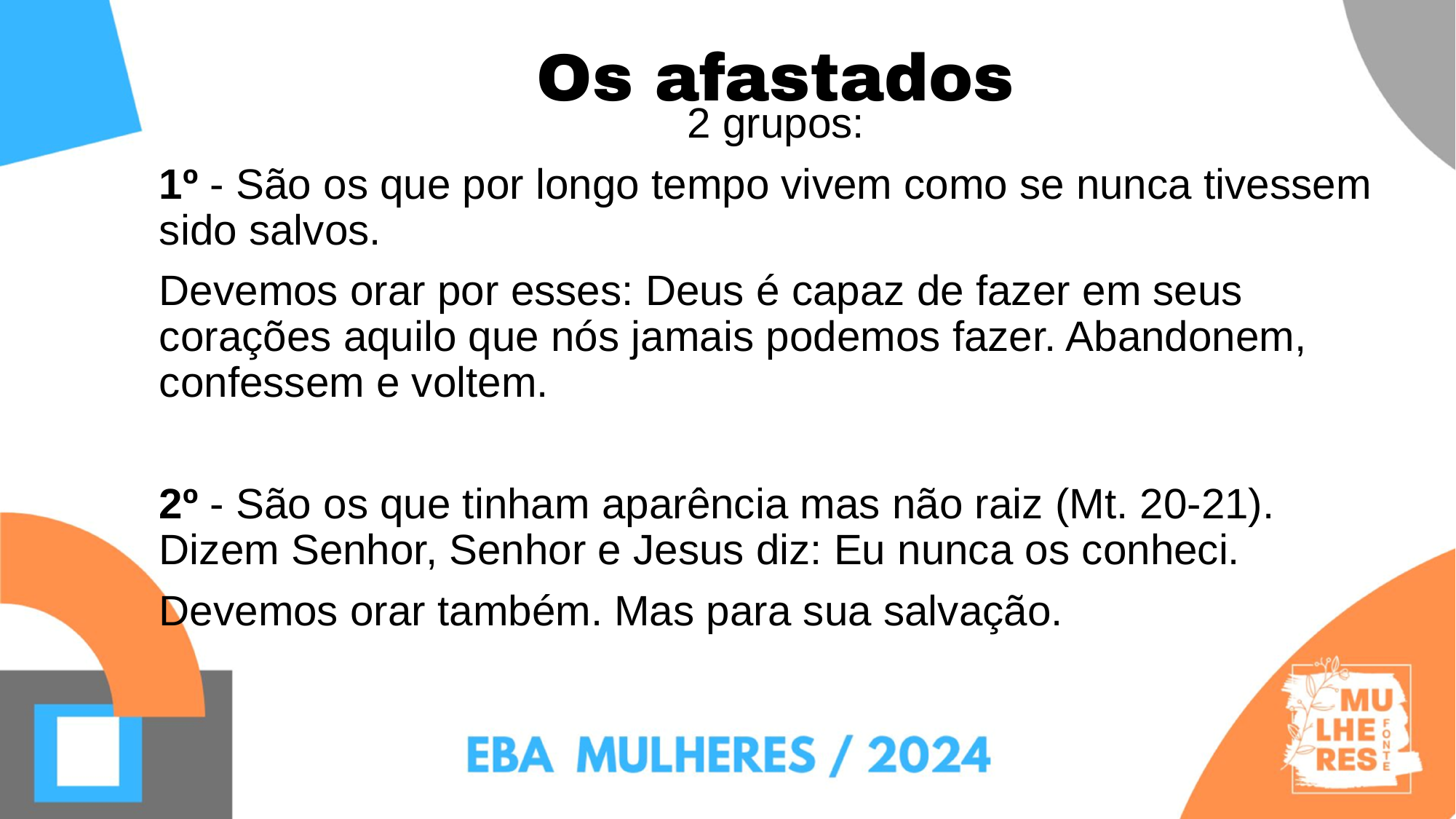

# Os afastados
2 grupos:
1º - São os que por longo tempo vivem como se nunca tivessem sido salvos.
Devemos orar por esses: Deus é capaz de fazer em seus corações aquilo que nós jamais podemos fazer. Abandonem, confessem e voltem.

2º - São os que tinham aparência mas não raiz (Mt. 20-21). Dizem Senhor, Senhor e Jesus diz: Eu nunca os conheci.
Devemos orar também. Mas para sua salvação.